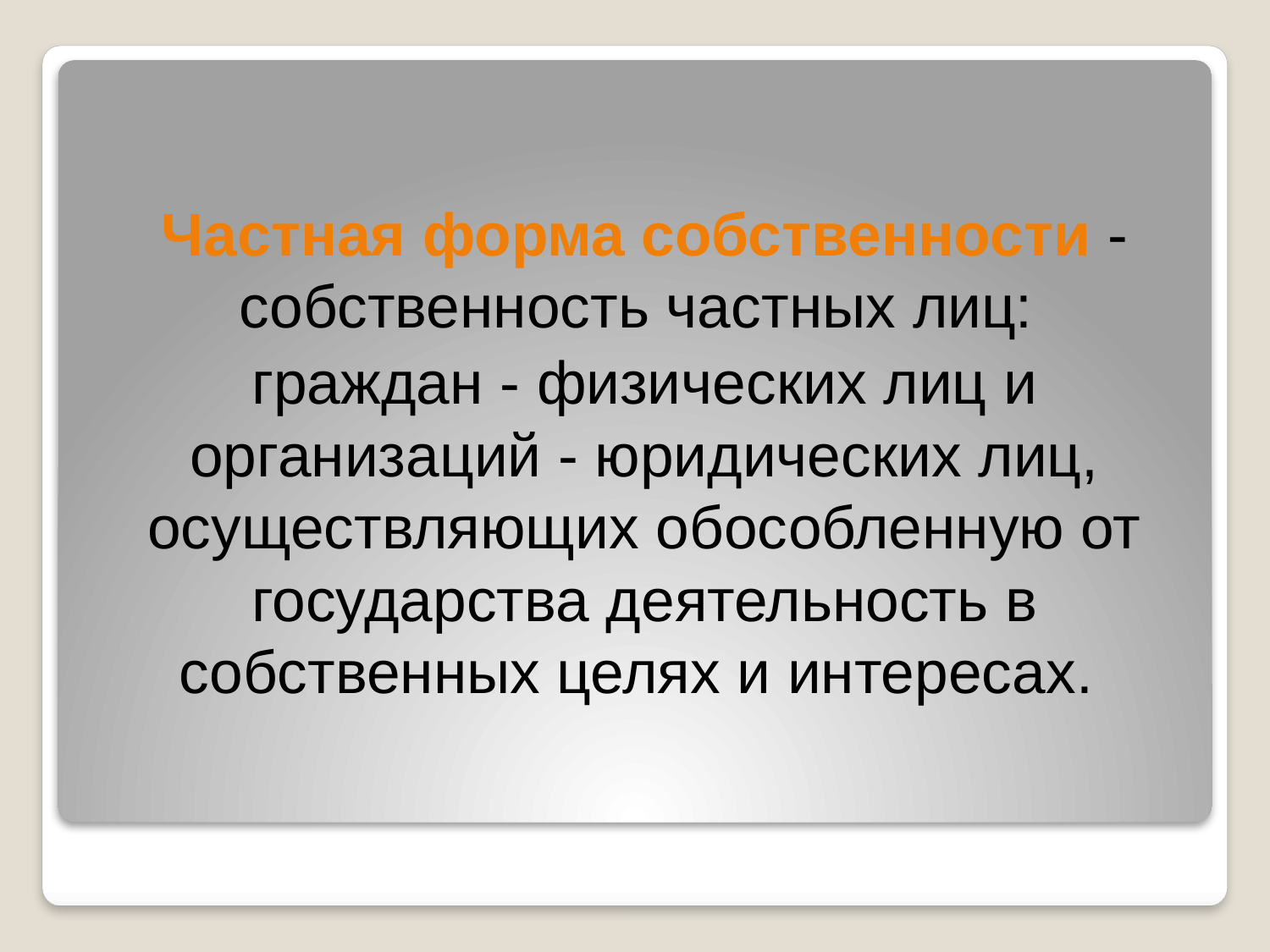

Частная форма собственности -собственность частных лиц:
граждан - физических лиц и организаций - юридических лиц, осуществляющих обособленную от государства деятельность в собственных целях и интересах.

#